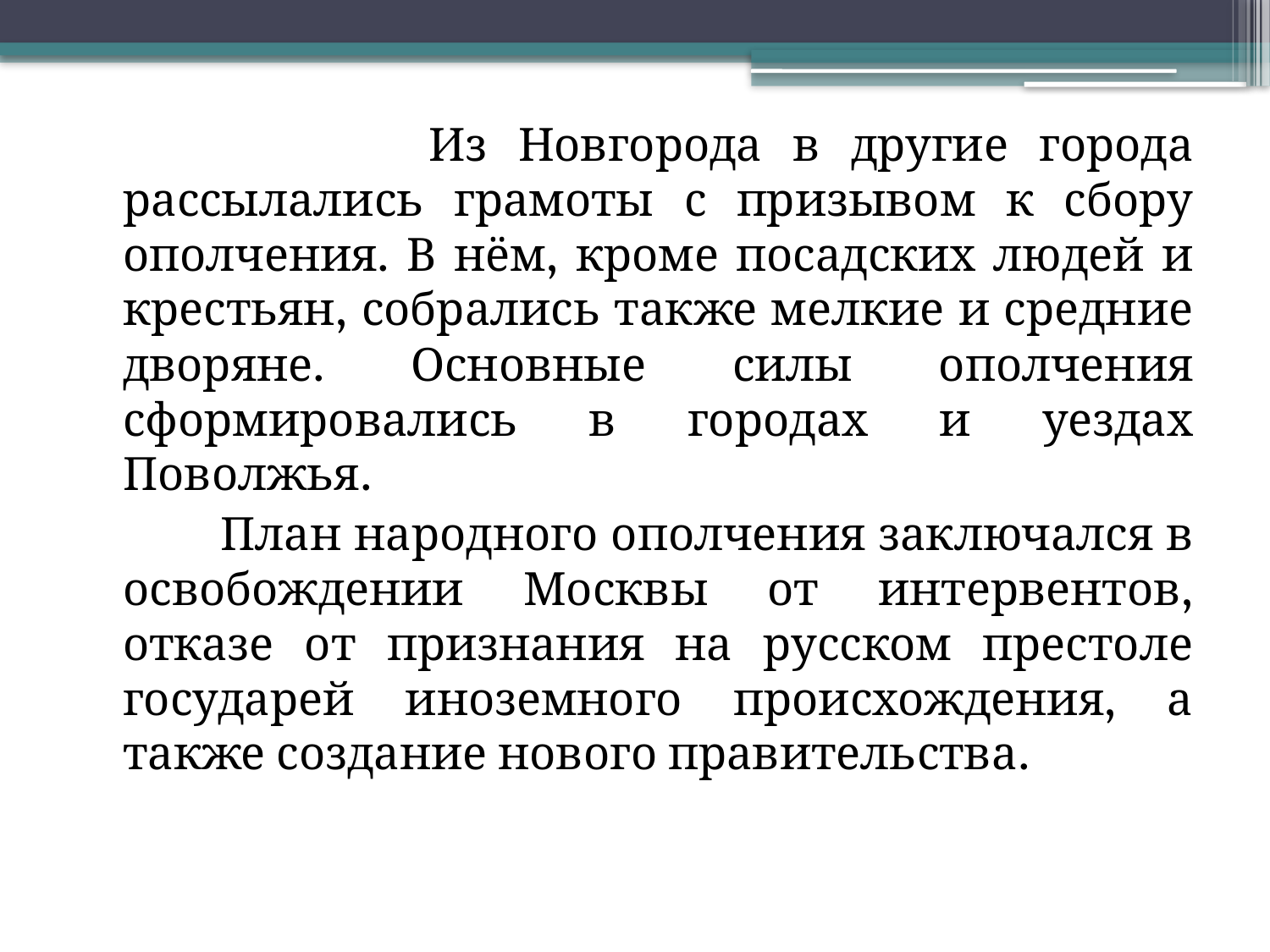

#
           Из Новгорода в другие города рассылались грамоты с призывом к сбору ополчения. В нём, кроме посадских людей и крестьян, собрались также мелкие и средние дворяне. Основные силы ополчения сформировались в городах и уездах Поволжья.
          План народного ополчения заключался в освобождении Москвы от интервентов, отказе от признания на русском престоле государей иноземного происхождения, а также создание нового правительства.